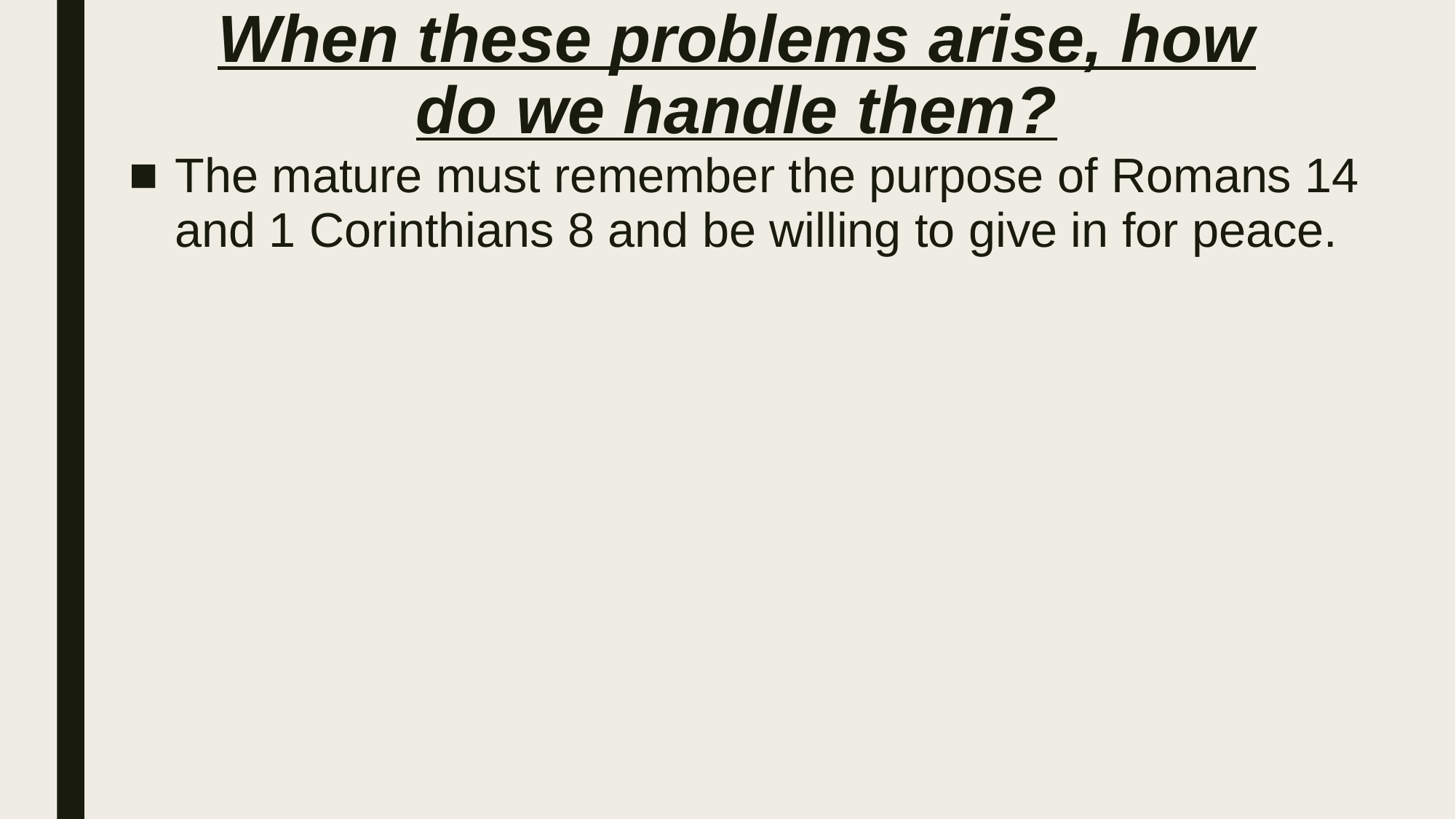

# When these problems arise, how do we handle them?
The mature must remember the purpose of Romans 14 and 1 Corinthians 8 and be willing to give in for peace.